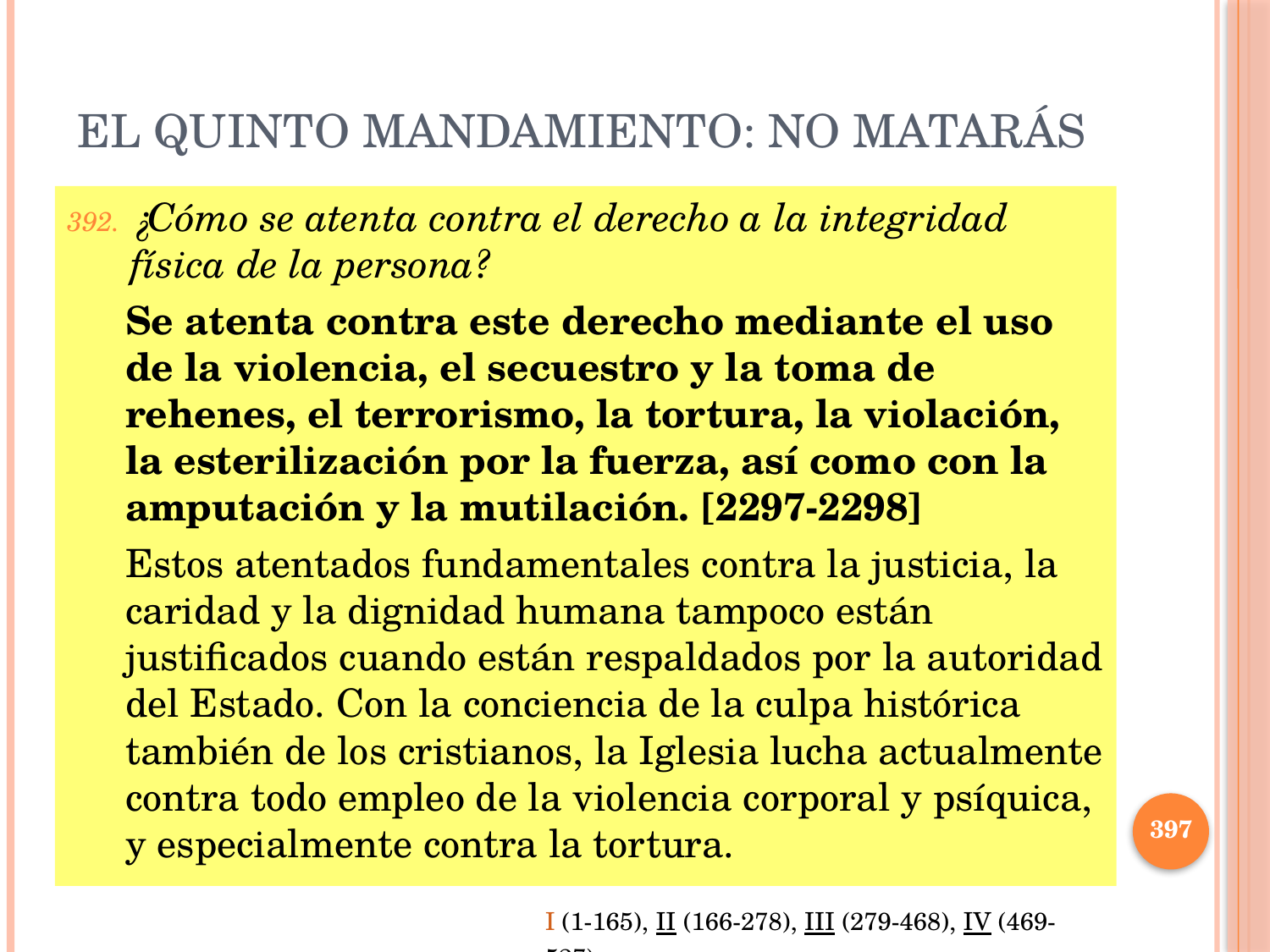

# El Quinto mandamiento: No matarás
¿Cómo se atenta contra el derecho a la integridad física de la persona?
Se atenta contra este derecho mediante el uso de la violencia, el secuestro y la toma de rehenes, el terrorismo, la tortura, la violación, la esterilización por la fuerza, así como con la amputación y la mutilación. [2297-2298]
Estos atentados fundamentales contra la justicia, la caridad y la dignidad humana tampoco están justificados cuando están respaldados por la autoridad del Estado. Con la conciencia de la culpa histórica también de los cristianos, la Iglesia lucha actualmente contra todo empleo de la violencia corporal y psíquica, y especialmente contra la tortura.
397
I (1-165), II (166-278), III (279-468), IV (469-527)